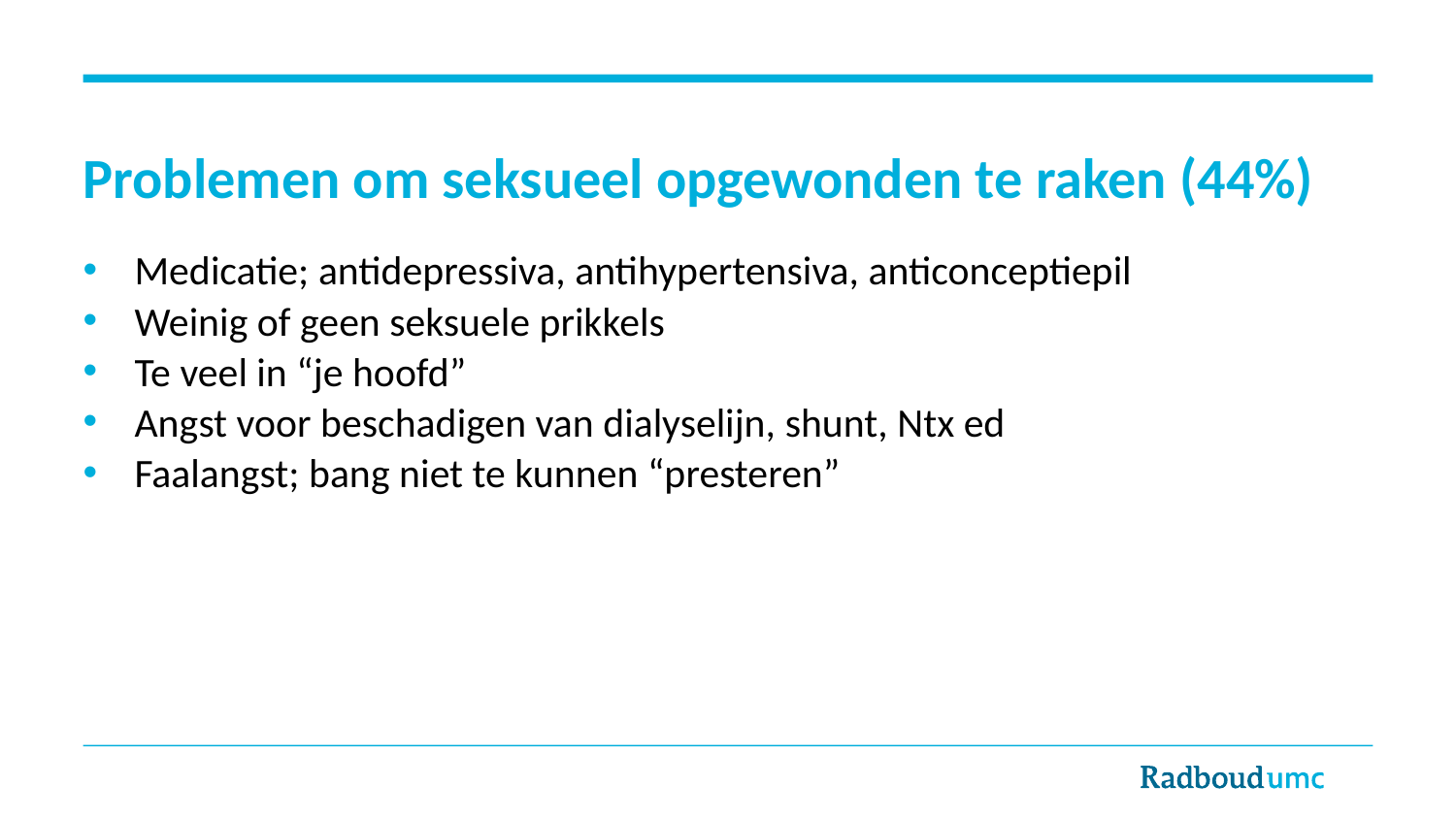

# Problemen om seksueel opgewonden te raken (44%)
Medicatie; antidepressiva, antihypertensiva, anticonceptiepil
Weinig of geen seksuele prikkels
Te veel in “je hoofd”
Angst voor beschadigen van dialyselijn, shunt, Ntx ed
Faalangst; bang niet te kunnen “presteren”